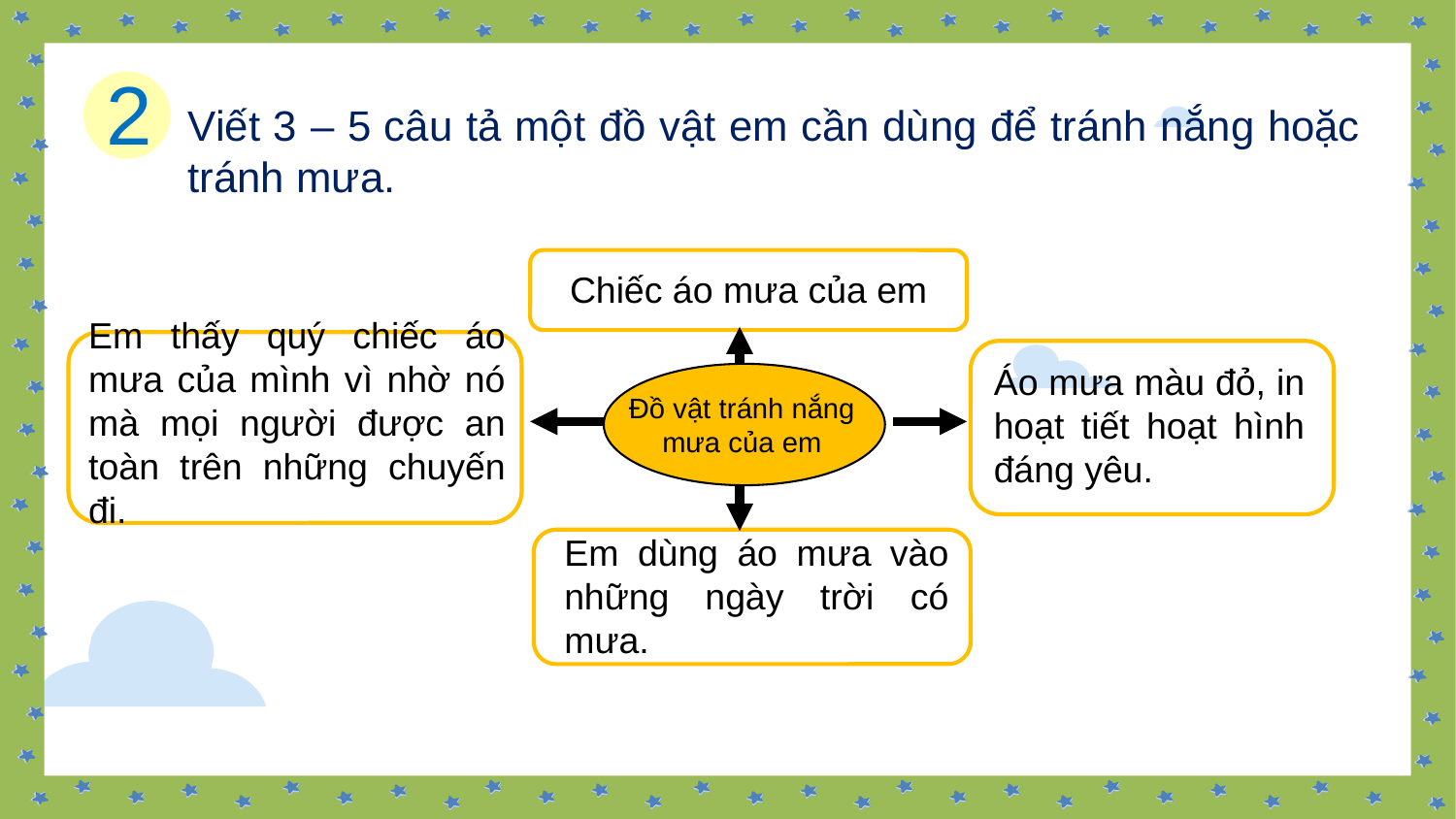

2
Viết 3 – 5 câu tả một đồ vật em cần dùng để tránh nắng hoặc tránh mưa.
Chiếc áo mưa của em

Đồ vật tránh nắng mưa của em

Em thấy quý chiếc áo mưa của mình vì nhờ nó mà mọi người được an toàn trên những chuyến đi.
Áo mưa màu đỏ, in hoạt tiết hoạt hình đáng yêu.

Em dùng áo mưa vào những ngày trời có mưa.